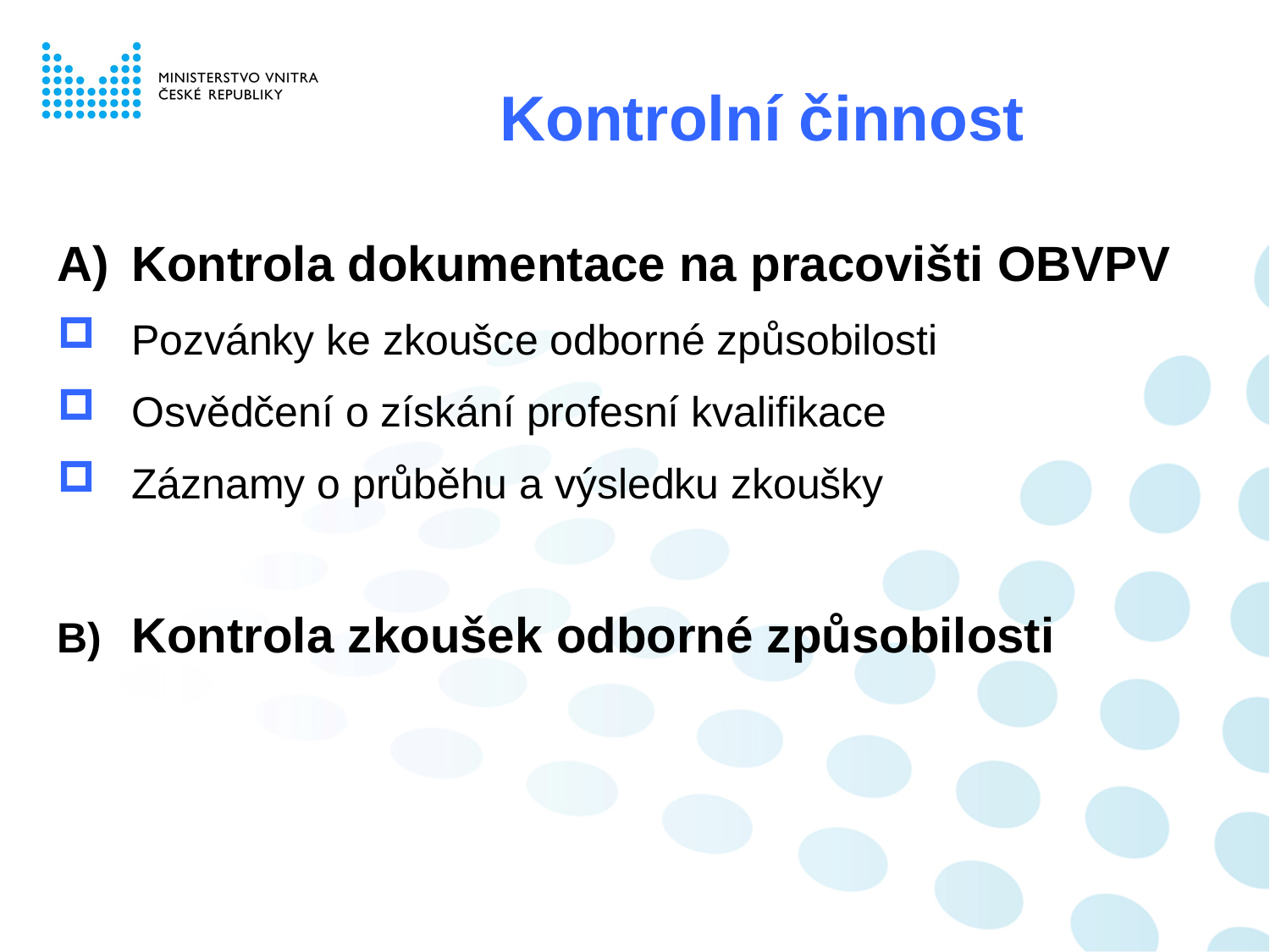

Kontrolní činnost
Kontrola dokumentace na pracovišti OBVPV
Pozvánky ke zkoušce odborné způsobilosti
Osvědčení o získání profesní kvalifikace
Záznamy o průběhu a výsledku zkoušky

B)	Kontrola zkoušek odborné způsobilosti